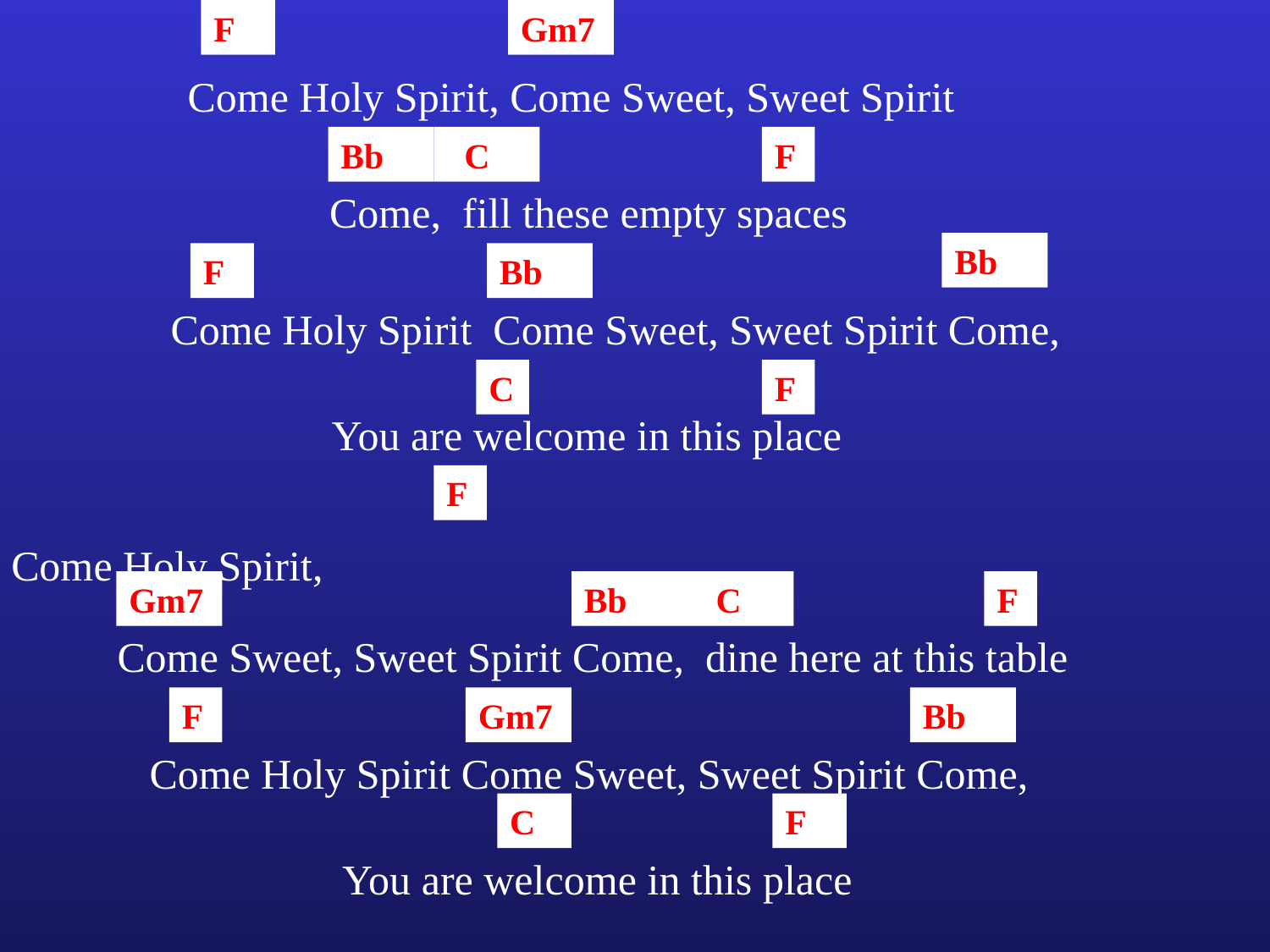

F
Gm7
Come Holy Spirit, Come Sweet, Sweet Spirit

Bb
  C
F
Come,  fill these empty spaces
Bb
F
Bb
Come Holy Spirit  Come Sweet, Sweet Spirit Come,
C
F
You are welcome in this place
F
Come Holy Spirit,
Gm7
Bb          C
F
Come Sweet, Sweet Spirit Come,  dine here at this table
F
Gm7
Bb
Come Holy Spirit Come Sweet, Sweet Spirit Come,
C
F
You are welcome in this place